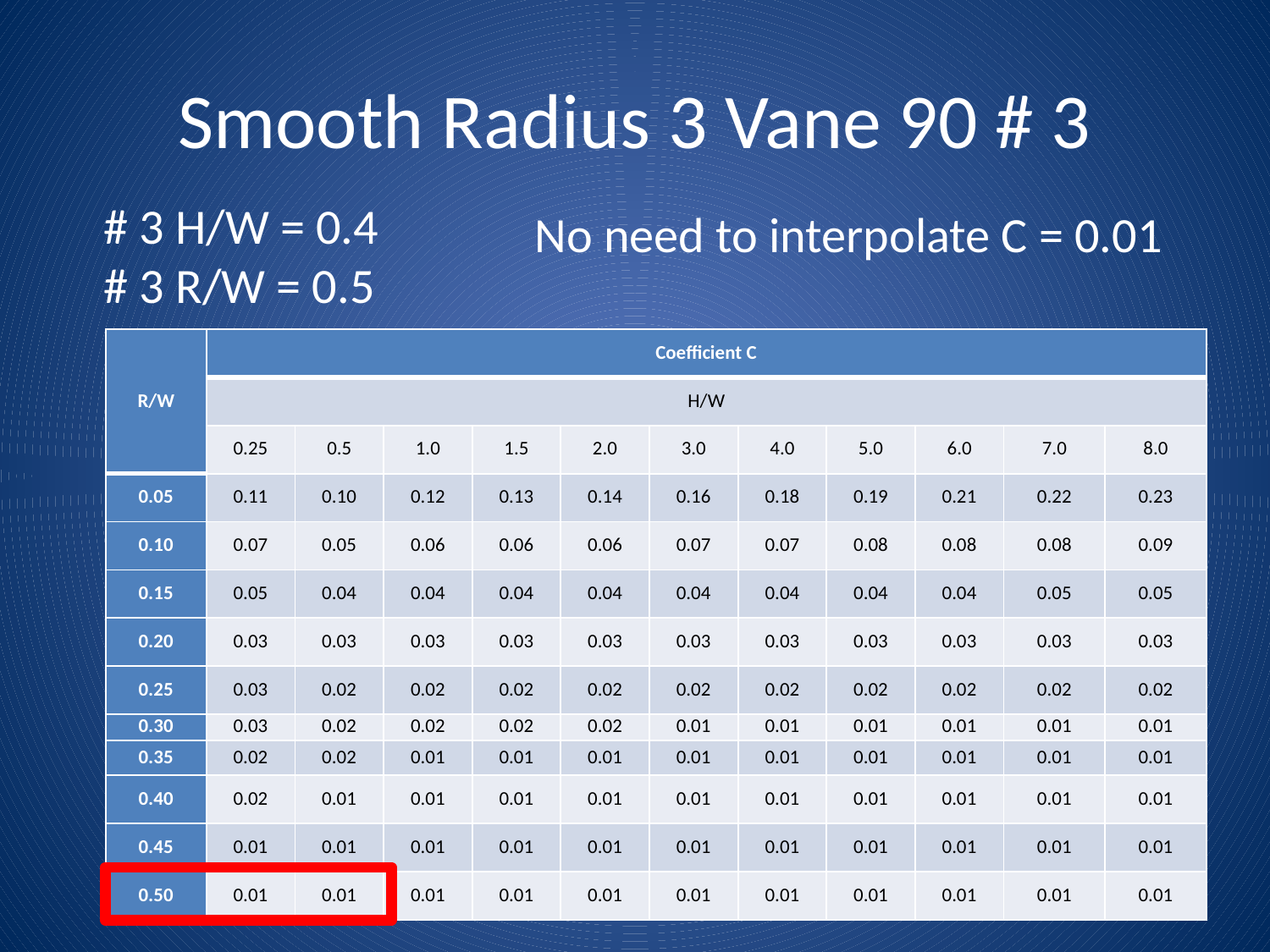

# Smooth Radius 3 Vane 90 # 3
# 3 H/W = 0.4
# 3 R/W = 0.5

No need to interpolate C = 0.01

| R/W | Coefficient C |  |  |  |  |  |  |  |  |  |  |
| --- | --- | --- | --- | --- | --- | --- | --- | --- | --- | --- | --- |
|  | H/W |  |  |  |  |  |  |  |  |  |  |
|  | 0.25 | 0.5 | 1.0 | 1.5 | 2.0 | 3.0 | 4.0 | 5.0 | 6.0 | 7.0 | 8.0 |
| 0.05 | 0.11 | 0.10 | 0.12 | 0.13 | 0.14 | 0.16 | 0.18 | 0.19 | 0.21 | 0.22 | 0.23 |
| 0.10 | 0.07 | 0.05 | 0.06 | 0.06 | 0.06 | 0.07 | 0.07 | 0.08 | 0.08 | 0.08 | 0.09 |
| 0.15 | 0.05 | 0.04 | 0.04 | 0.04 | 0.04 | 0.04 | 0.04 | 0.04 | 0.04 | 0.05 | 0.05 |
| 0.20 | 0.03 | 0.03 | 0.03 | 0.03 | 0.03 | 0.03 | 0.03 | 0.03 | 0.03 | 0.03 | 0.03 |
| 0.25 | 0.03 | 0.02 | 0.02 | 0.02 | 0.02 | 0.02 | 0.02 | 0.02 | 0.02 | 0.02 | 0.02 |
| 0.30 | 0.03 | 0.02 | 0.02 | 0.02 | 0.02 | 0.01 | 0.01 | 0.01 | 0.01 | 0.01 | 0.01 |
| 0.35 | 0.02 | 0.02 | 0.01 | 0.01 | 0.01 | 0.01 | 0.01 | 0.01 | 0.01 | 0.01 | 0.01 |
| 0.40 | 0.02 | 0.01 | 0.01 | 0.01 | 0.01 | 0.01 | 0.01 | 0.01 | 0.01 | 0.01 | 0.01 |
| 0.45 | 0.01 | 0.01 | 0.01 | 0.01 | 0.01 | 0.01 | 0.01 | 0.01 | 0.01 | 0.01 | 0.01 |
| 0.50 | 0.01 | 0.01 | 0.01 | 0.01 | 0.01 | 0.01 | 0.01 | 0.01 | 0.01 | 0.01 | 0.01 |